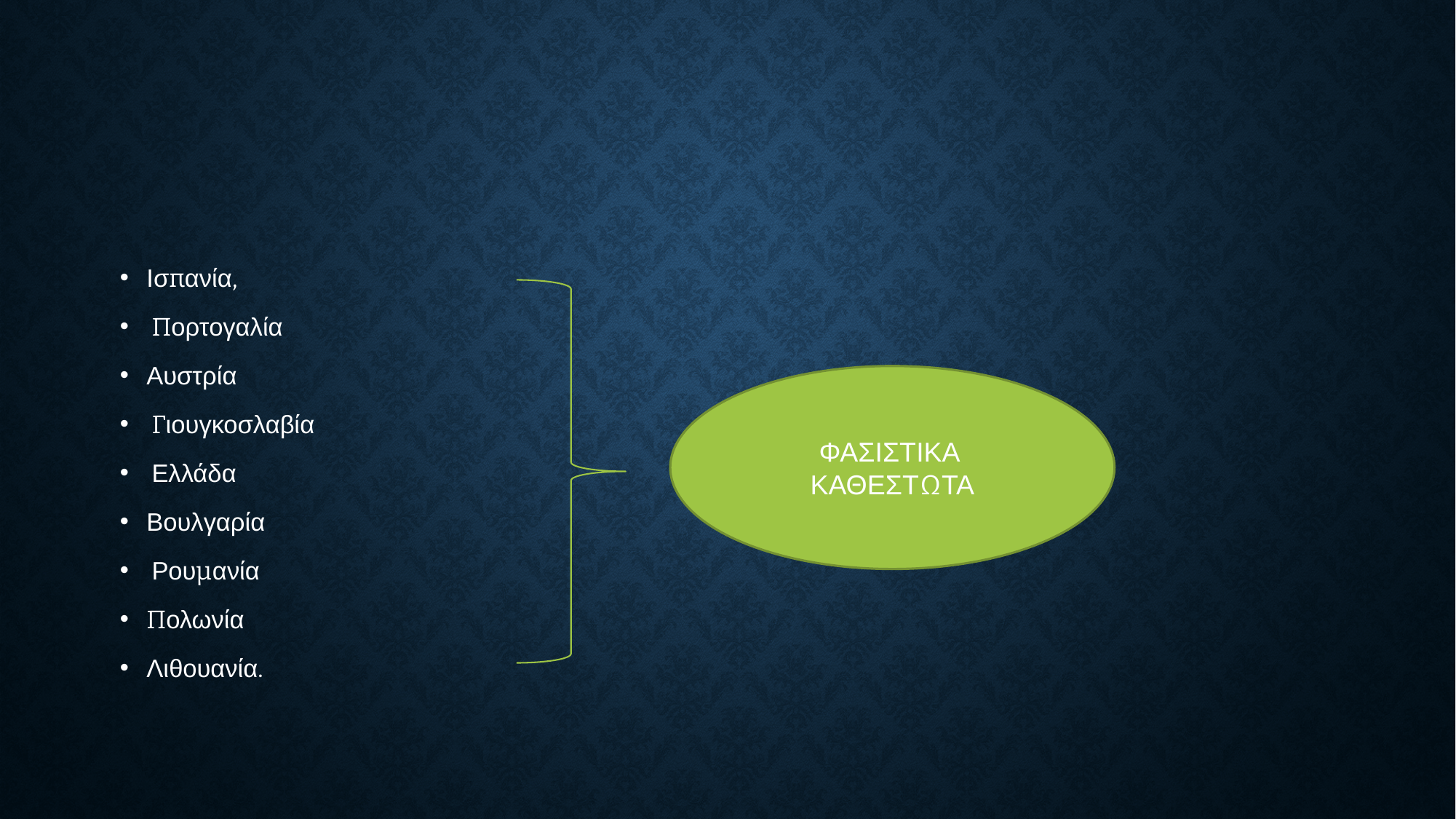

#
Ισπανία,
 Πορτογαλία
Αυστρία
 Γιουγκοσλαβία
 Ελλάδα
Βουλγαρία
 Ρουμανία
Πολωνία
Λιθουανία.

ΦΑΣΙΣΤΙΚΑ
ΚΑΘΕΣΤΩΤΑ